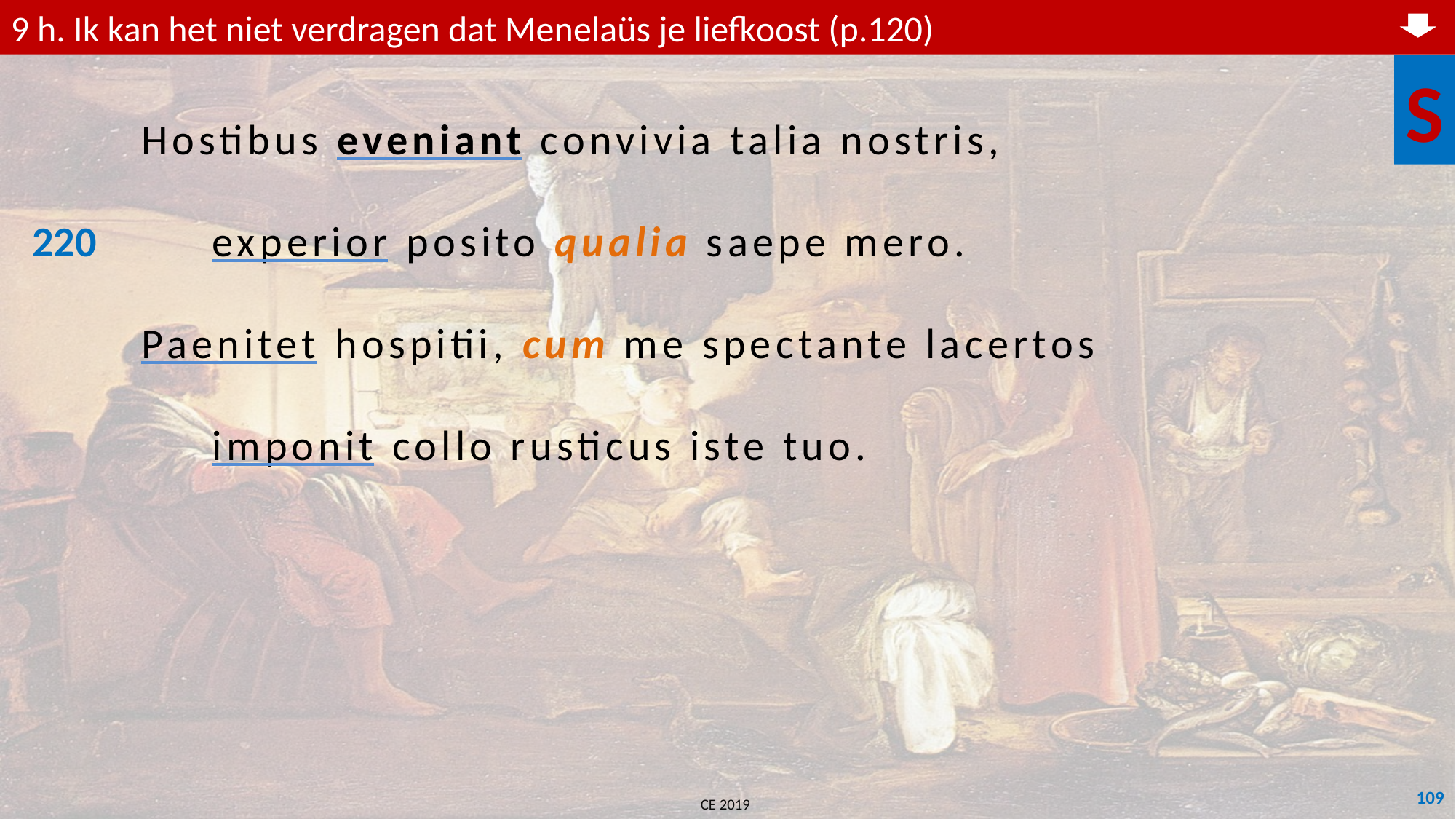

9 h. Ik kan het niet verdragen dat Menelaüs je liefkoost (p.120)

S
	Hostibus eveniant convivia talia nostris,
220	     experior posito qualia saepe mero.
	Paenitet hospitii, cum me spectante lacertos
	     imponit collo rusticus iste tuo.
109
CE 2019